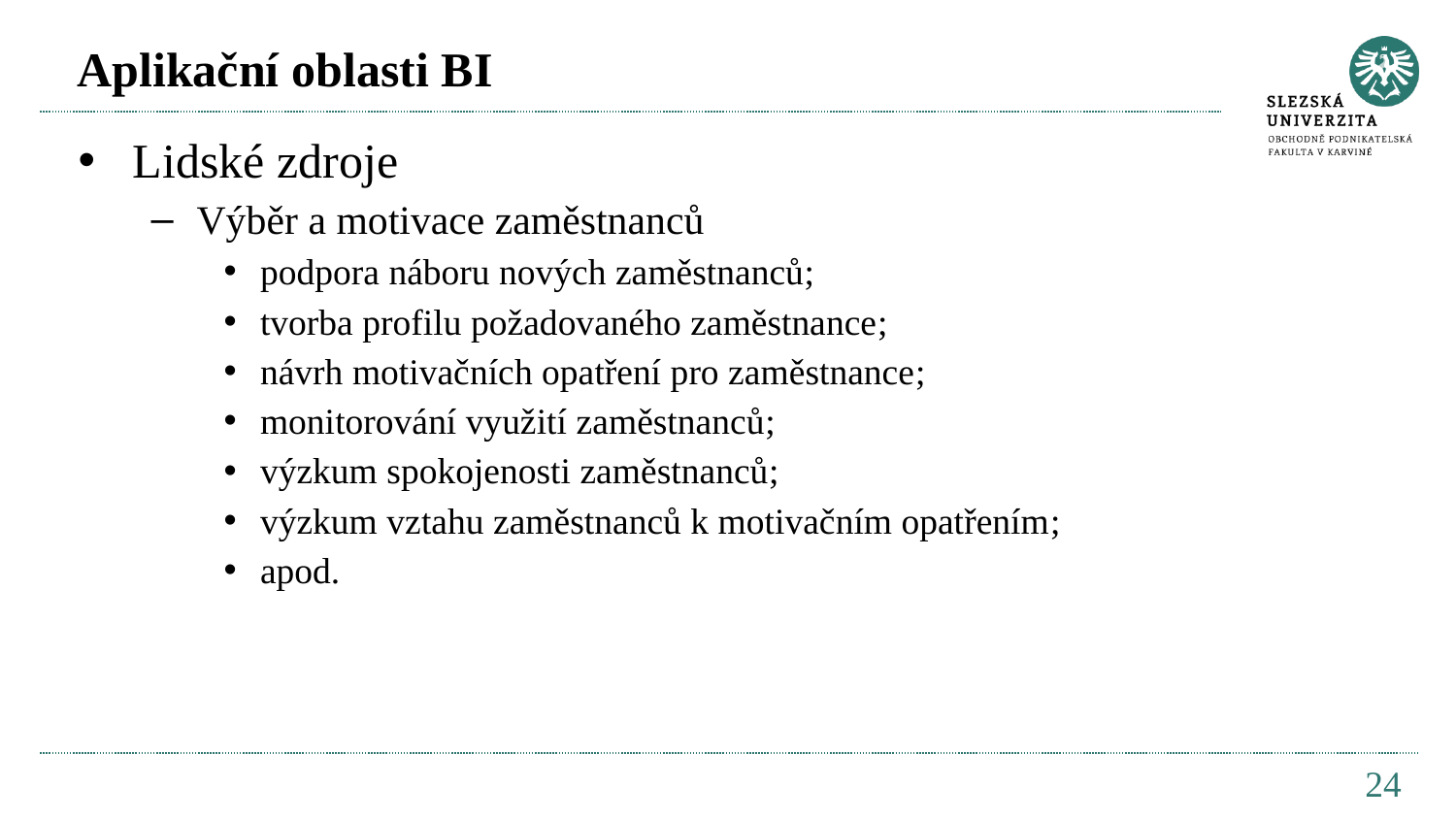

# Aplikační oblasti BI
Lidské zdroje
Výběr a motivace zaměstnanců
podpora náboru nových zaměstnanců;
tvorba profilu požadovaného zaměstnance;
návrh motivačních opatření pro zaměstnance;
monitorování využití zaměstnanců;
výzkum spokojenosti zaměstnanců;
výzkum vztahu zaměstnanců k motivačním opatřením;
apod.

24